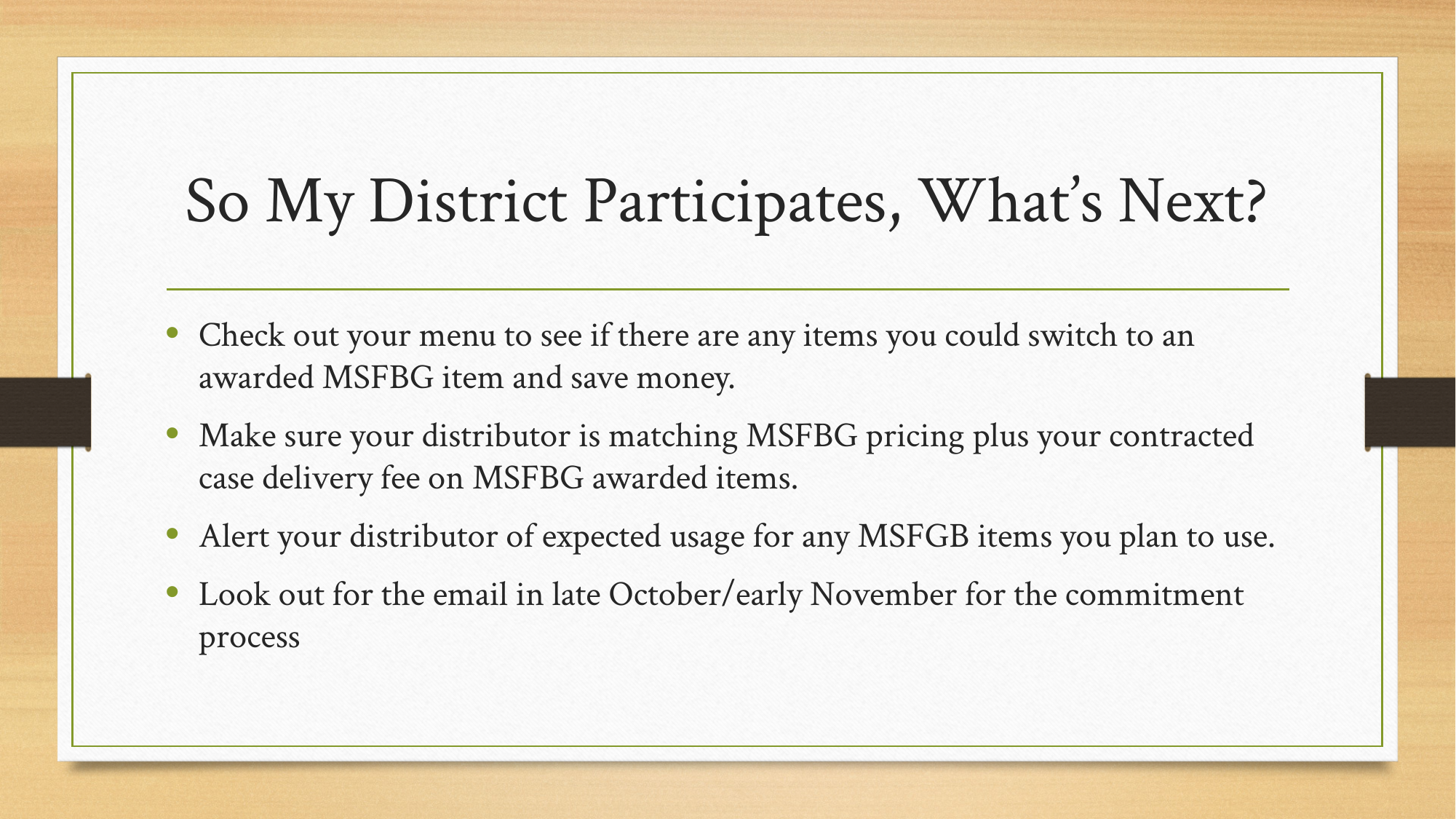

# So My District Participates, What’s Next?
Check out your menu to see if there are any items you could switch to an awarded MSFBG item and save money.
Make sure your distributor is matching MSFBG pricing plus your contracted case delivery fee on MSFBG awarded items.
Alert your distributor of expected usage for any MSFGB items you plan to use.
Look out for the email in late October/early November for the commitment process